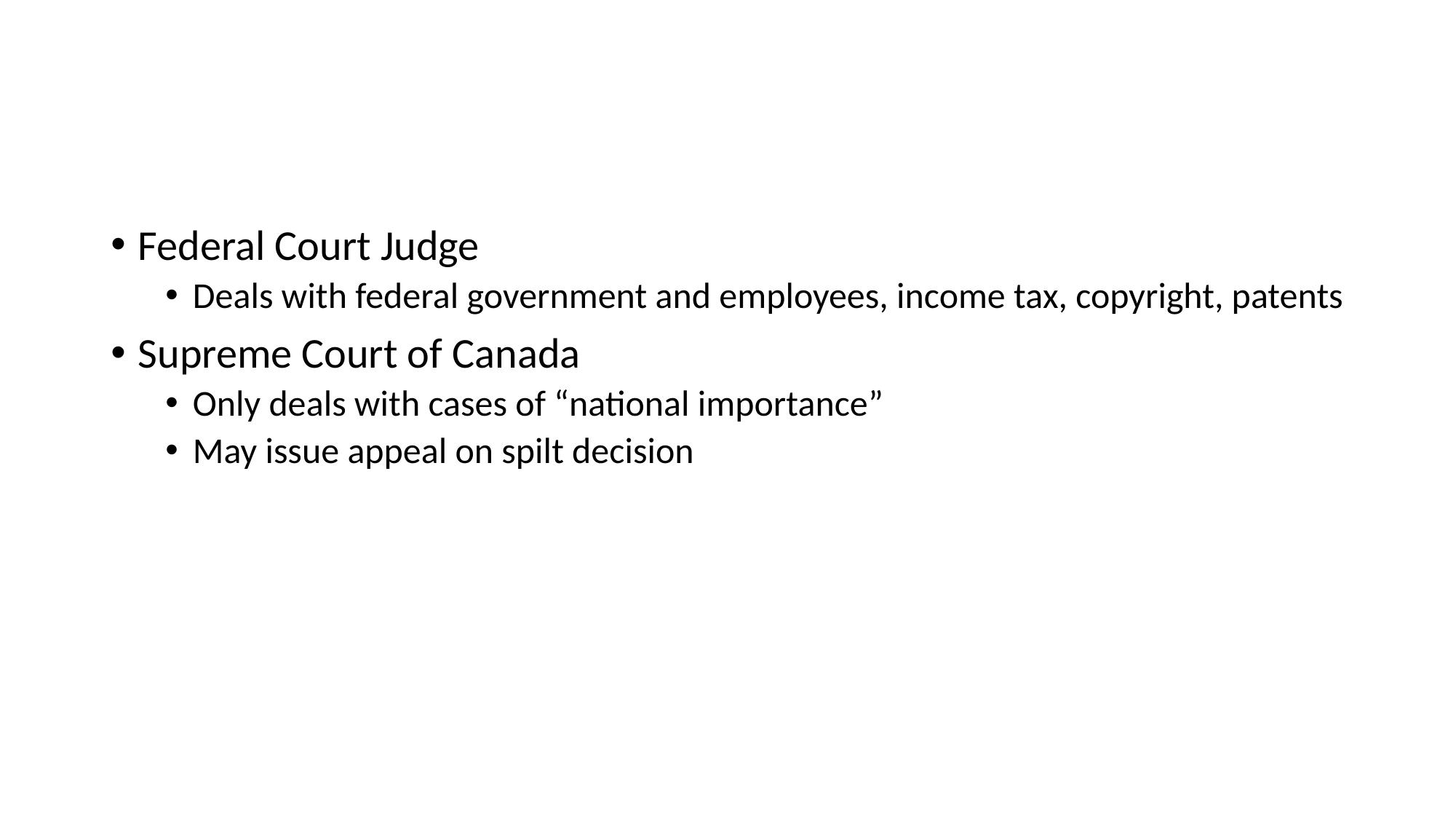

#
Federal Court Judge
Deals with federal government and employees, income tax, copyright, patents
Supreme Court of Canada
Only deals with cases of “national importance”
May issue appeal on spilt decision